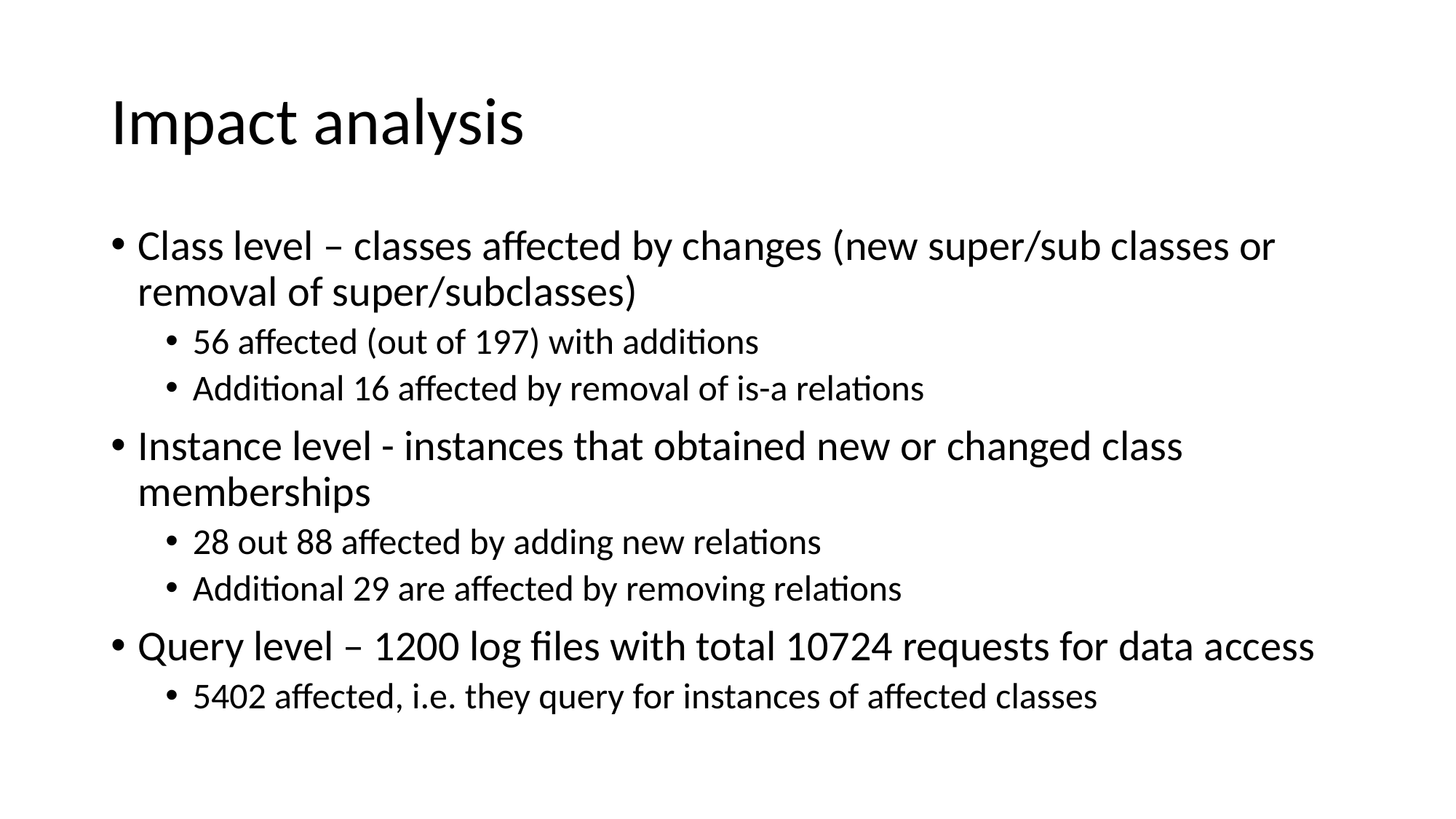

# Impact analysis
Class level – classes affected by changes (new super/sub classes or removal of super/subclasses)
56 affected (out of 197) with additions
Additional 16 affected by removal of is-a relations
Instance level - instances that obtained new or changed class memberships
28 out 88 affected by adding new relations
Additional 29 are affected by removing relations
Query level – 1200 log files with total 10724 requests for data access
5402 affected, i.e. they query for instances of affected classes